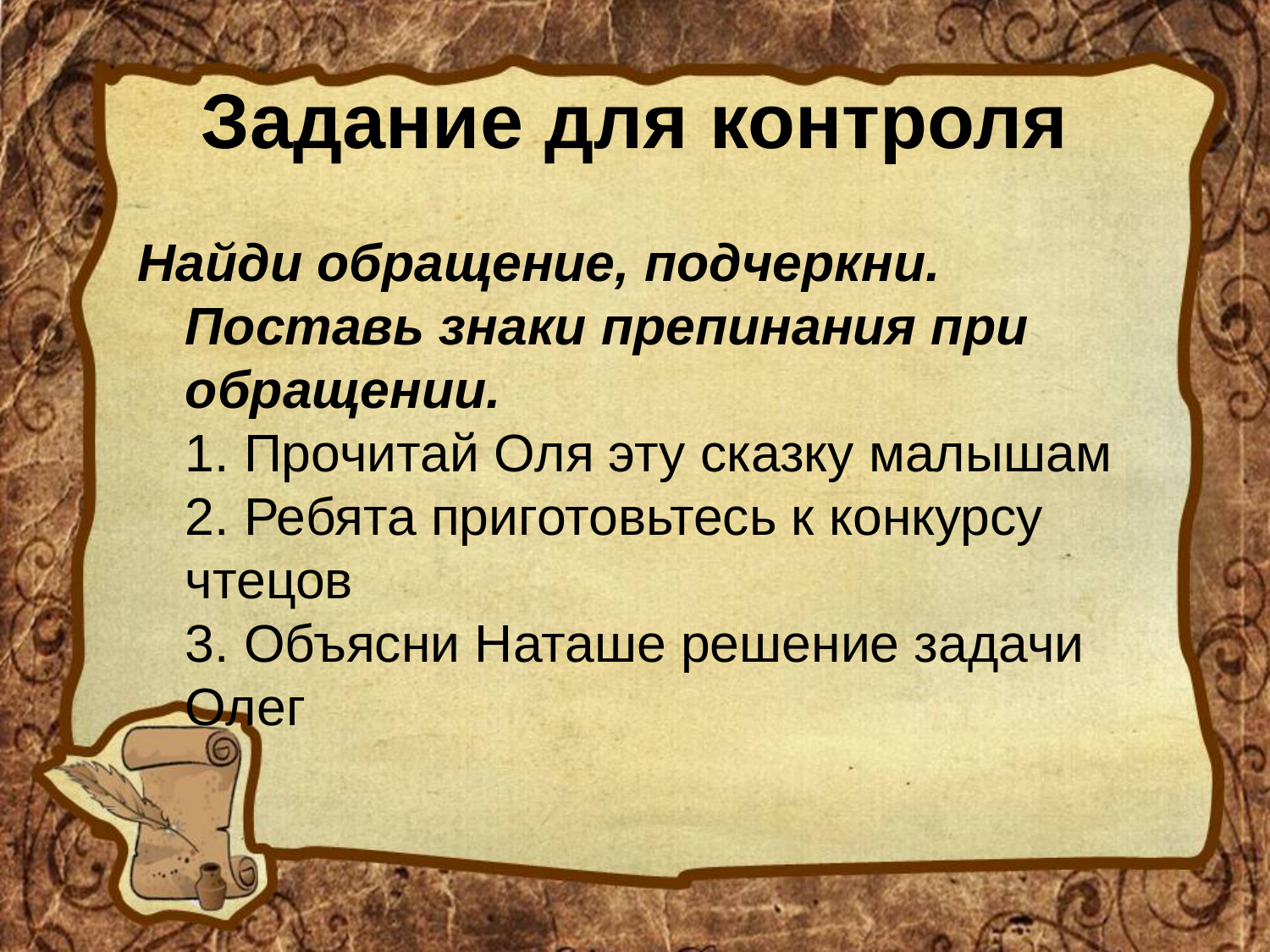

# Задание для контроля
Найди обращение, подчеркни. Поставь знаки препинания при обращении.
1. Прочитай Оля эту сказку малышам 
2. Ребята приготовьтесь к конкурсу чтецов 
3. Объясни Наташе решение задачи Олег